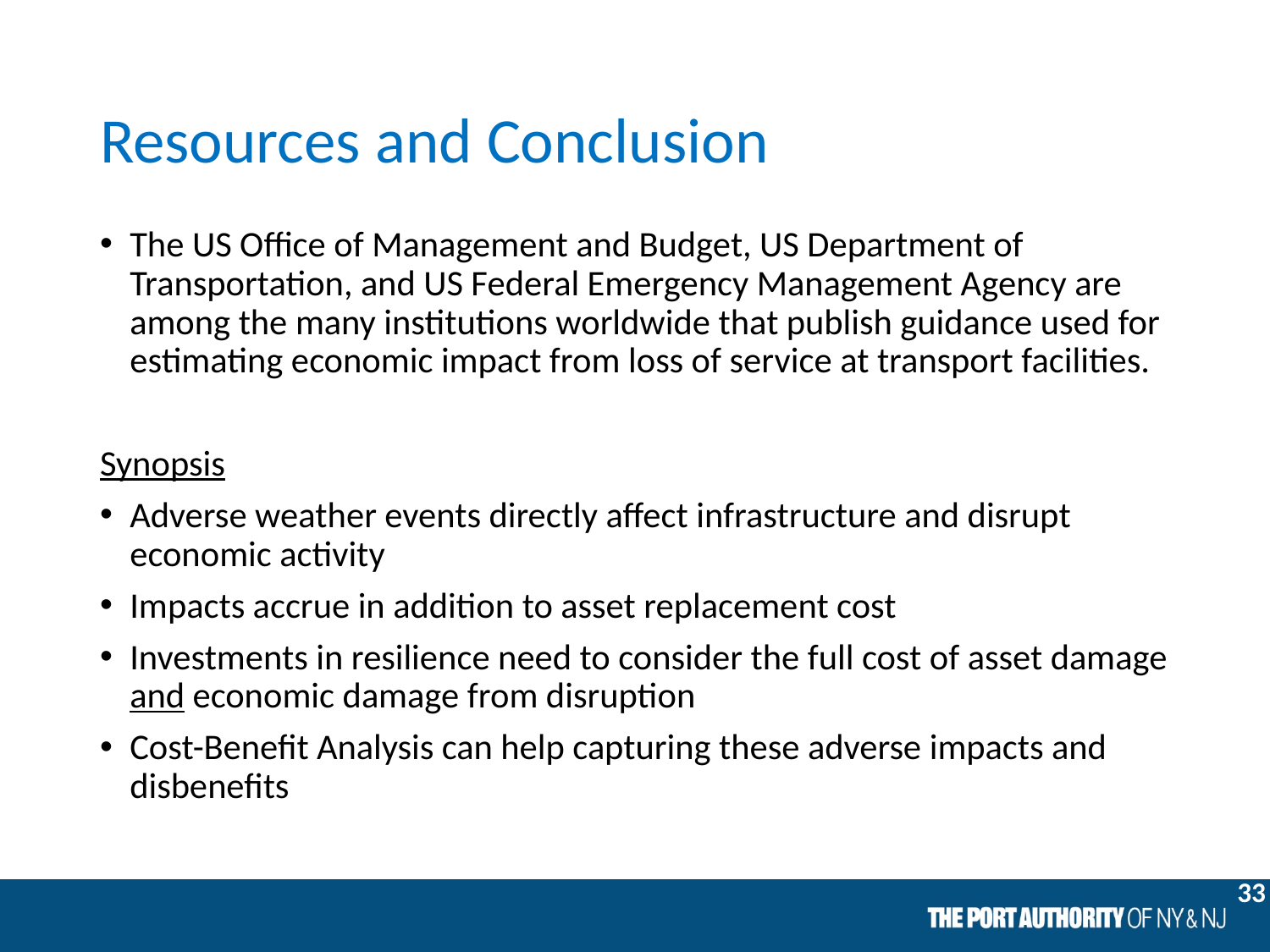

# Resources and Conclusion
The US Office of Management and Budget, US Department of Transportation, and US Federal Emergency Management Agency are among the many institutions worldwide that publish guidance used for estimating economic impact from loss of service at transport facilities.

Synopsis
Adverse weather events directly affect infrastructure and disrupt economic activity
Impacts accrue in addition to asset replacement cost
Investments in resilience need to consider the full cost of asset damage and economic damage from disruption
Cost-Benefit Analysis can help capturing these adverse impacts and disbenefits
33